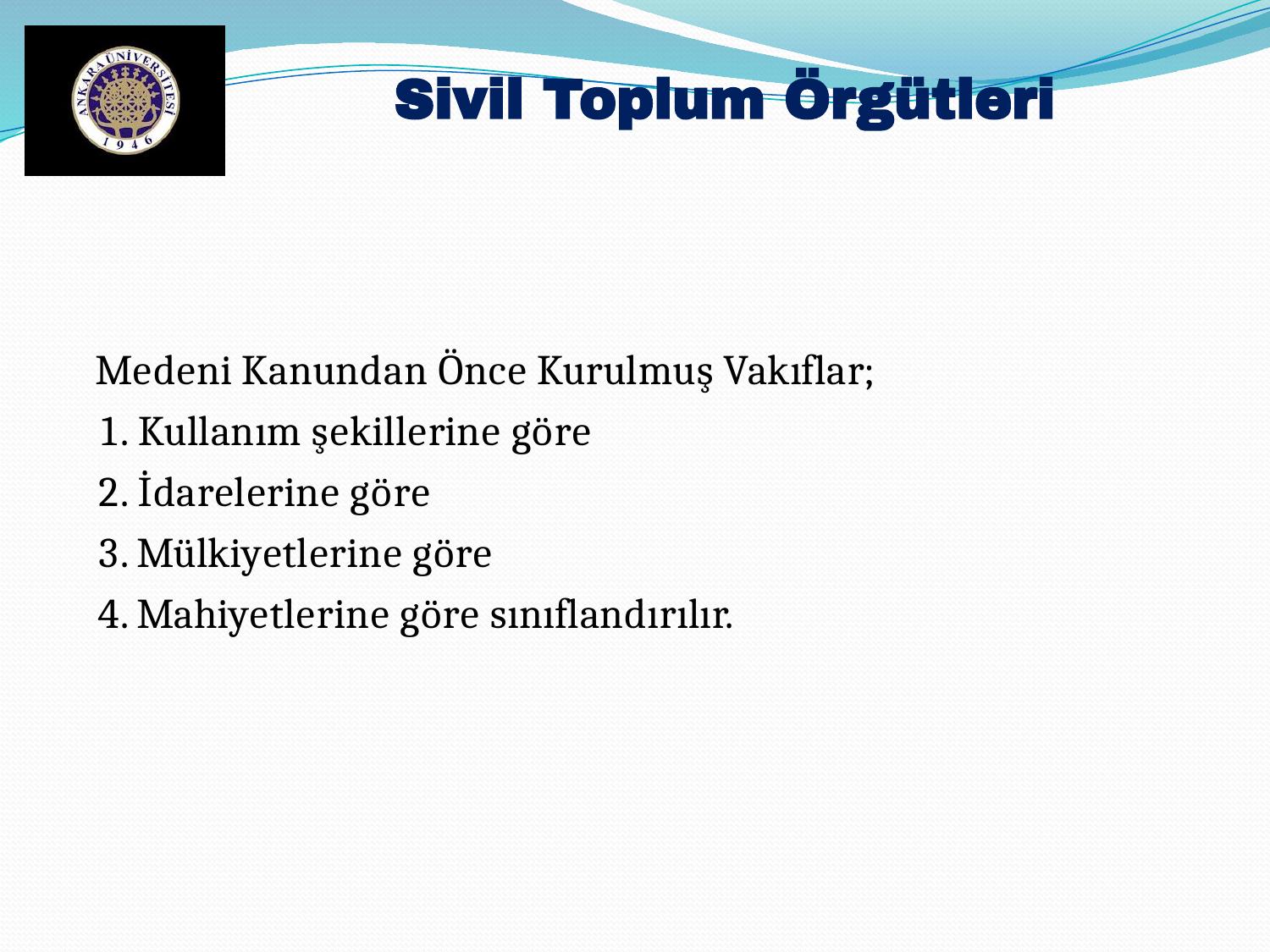

Sivil Toplum Örgütleri
Medeni Kanundan Önce Kurulmuş Vakıflar;
1. Kullanım şekillerine göre
2. İdarelerine göre
3. Mülkiyetlerine göre
4. Mahiyetlerine göre sınıflandırılır.